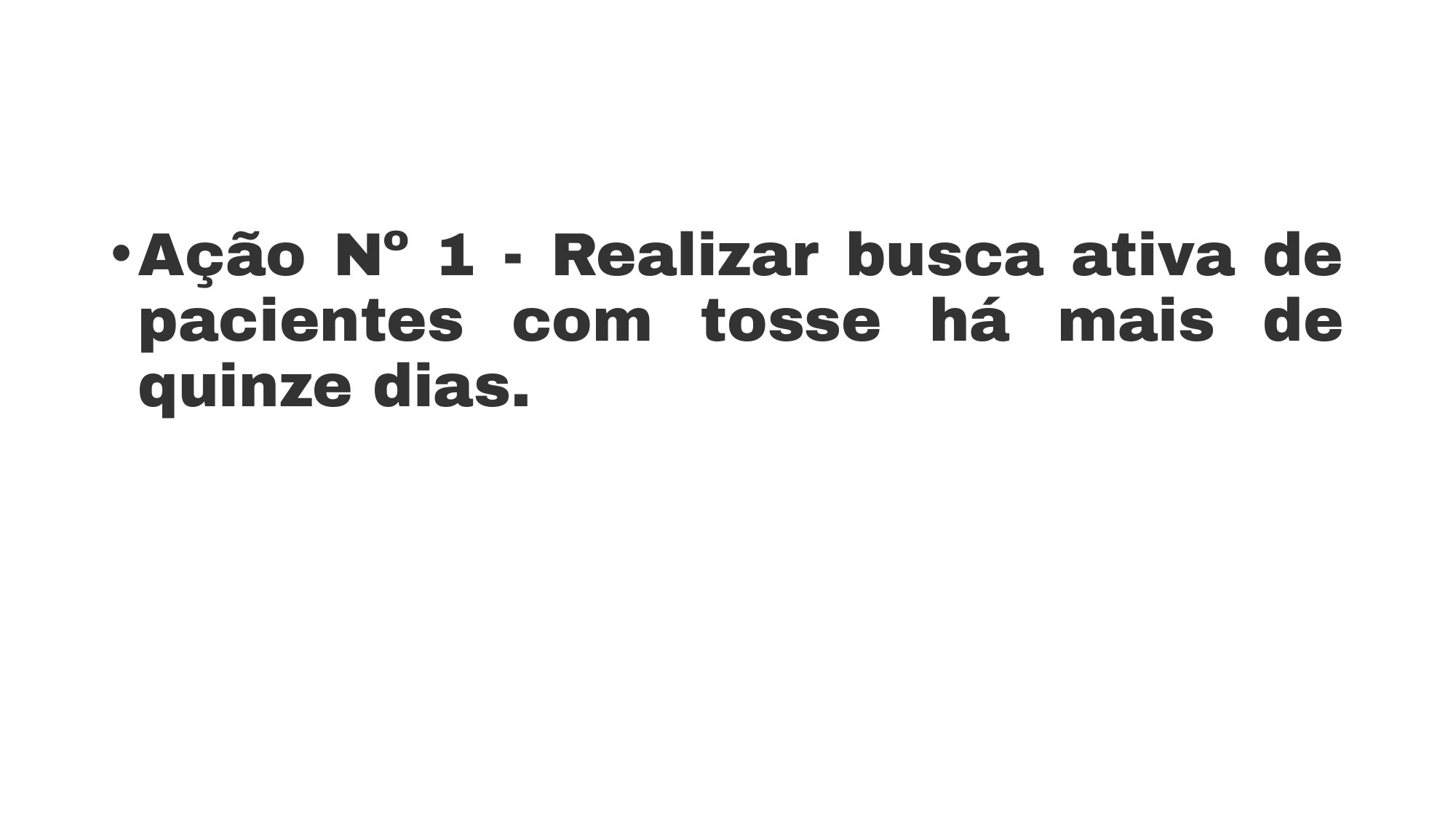

Ação Nº 1 - Realizar busca ativa de pacientes com tosse há mais de quinze dias.